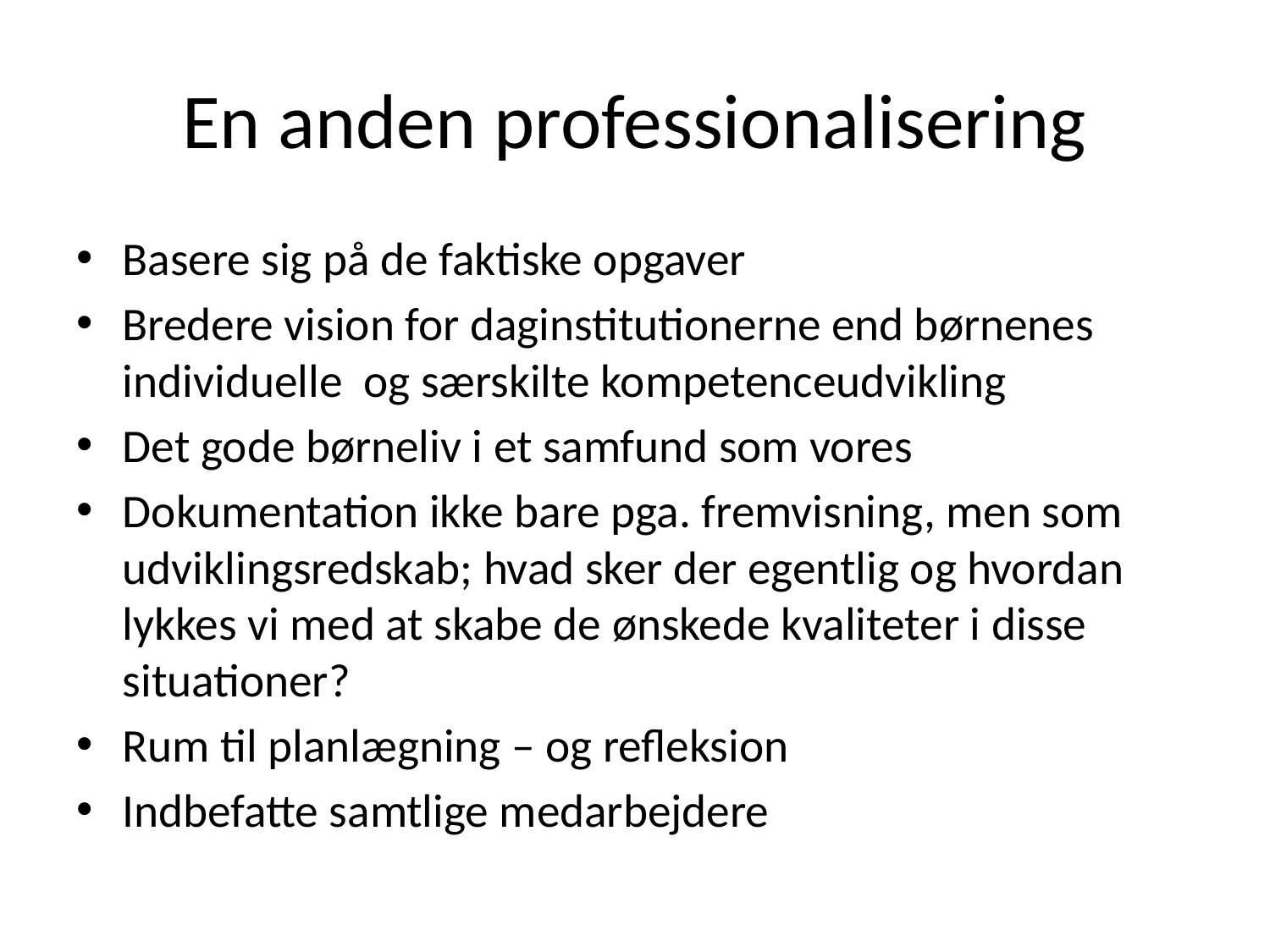

# En anden professionalisering
Basere sig på de faktiske opgaver
Bredere vision for daginstitutionerne end børnenes individuelle  og særskilte kompetenceudvikling
Det gode børneliv i et samfund som vores
Dokumentation ikke bare pga. fremvisning, men som udviklingsredskab; hvad sker der egentlig og hvordan lykkes vi med at skabe de ønskede kvaliteter i disse situationer?
Rum til planlægning – og refleksion
Indbefatte samtlige medarbejdere